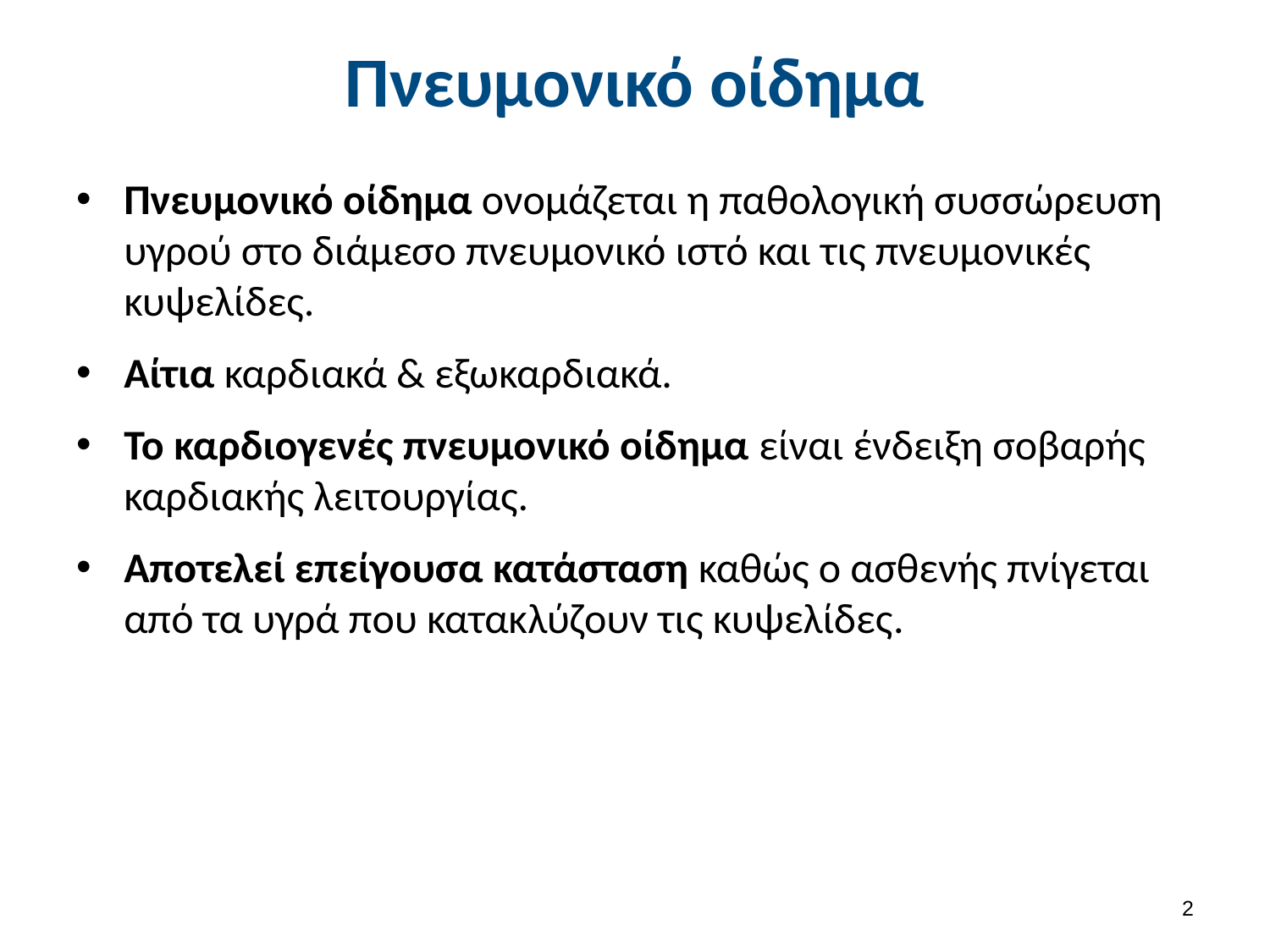

# Πνευμονικό οίδημα
Πνευμονικό οίδημα ονομάζεται η παθολογική συσσώρευση υγρού στο διάμεσο πνευμονικό ιστό και τις πνευμονικές κυψελίδες.
Αίτια καρδιακά & εξωκαρδιακά.
Το καρδιογενές πνευμονικό οίδημα είναι ένδειξη σοβαρής καρδιακής λειτουργίας.
Αποτελεί επείγουσα κατάσταση καθώς ο ασθενής πνίγεται από τα υγρά που κατακλύζουν τις κυψελίδες.

2